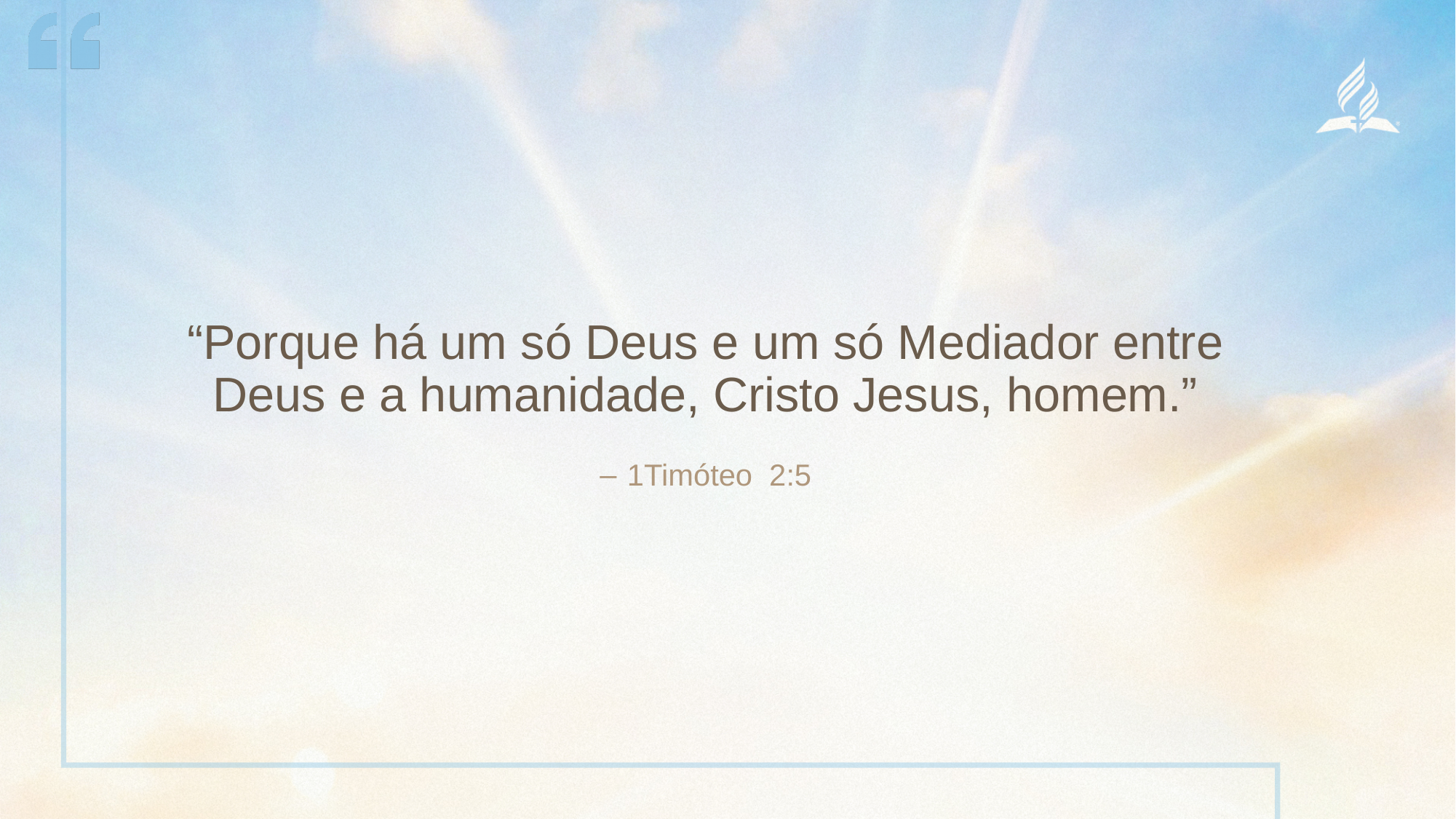

“Porque há um só Deus e um só Mediador entre Deus e a humanidade, Cristo Jesus, homem.”
1Timóteo  2:5